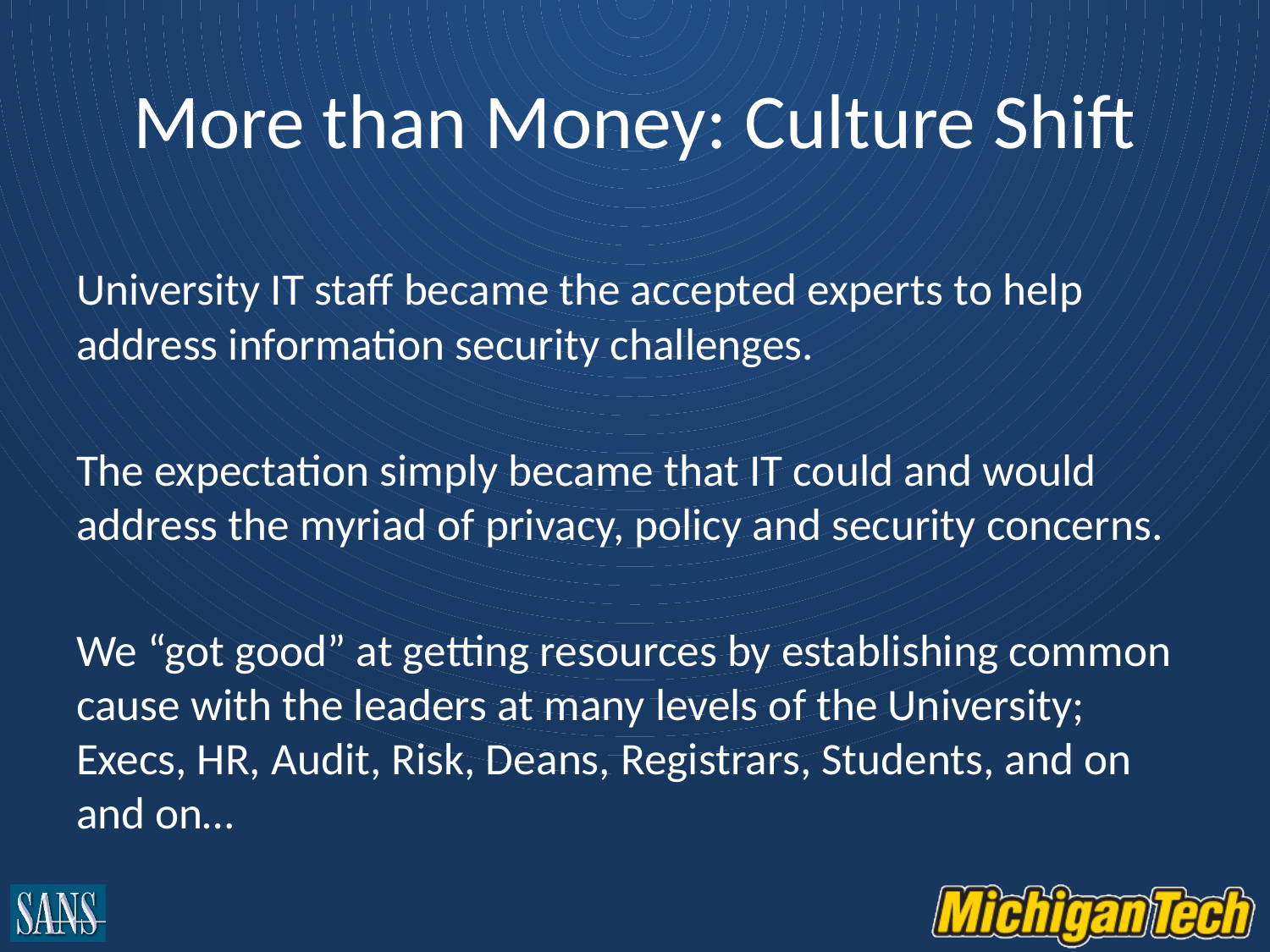

# More than Money: Culture Shift
University IT staff became the accepted experts to help address information security challenges.

The expectation simply became that IT could and would address the myriad of privacy, policy and security concerns.

We “got good” at getting resources by establishing common cause with the leaders at many levels of the University; Execs, HR, Audit, Risk, Deans, Registrars, Students, and on and on…